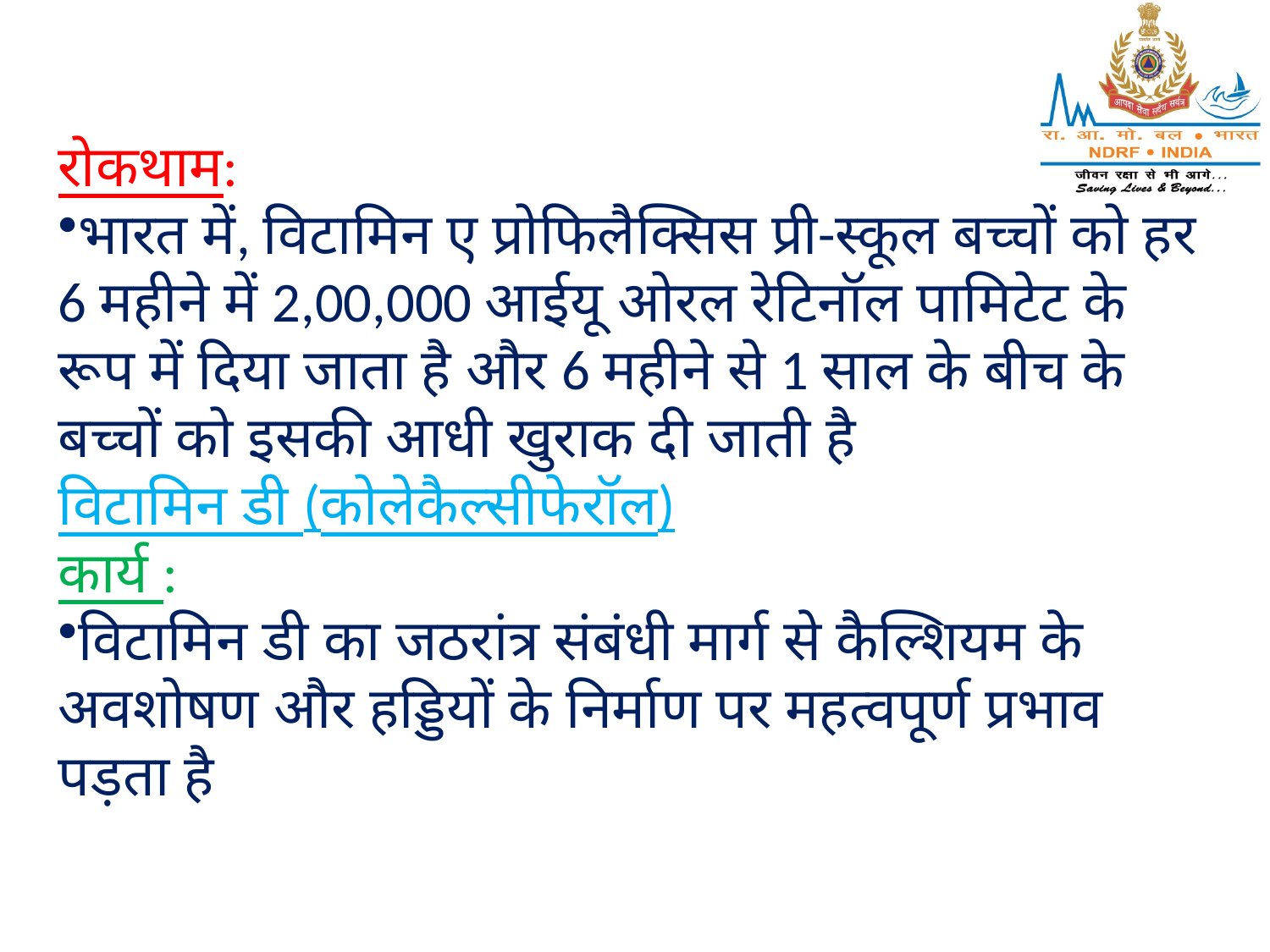

रोकथाम:
भारत में, विटामिन ए प्रोफिलैक्सिस प्री-स्कूल बच्चों को हर 6 महीने में 2,00,000 आईयू ओरल रेटिनॉल पामिटेट के रूप में दिया जाता है और 6 महीने से 1 साल के बीच के बच्चों को इसकी आधी खुराक दी जाती है
विटामिन डी (कोलेकैल्सीफेरॉल)
कार्य :
विटामिन डी का जठरांत्र संबंधी मार्ग से कैल्शियम के अवशोषण और हड्डियों के निर्माण पर महत्वपूर्ण प्रभाव पड़ता है